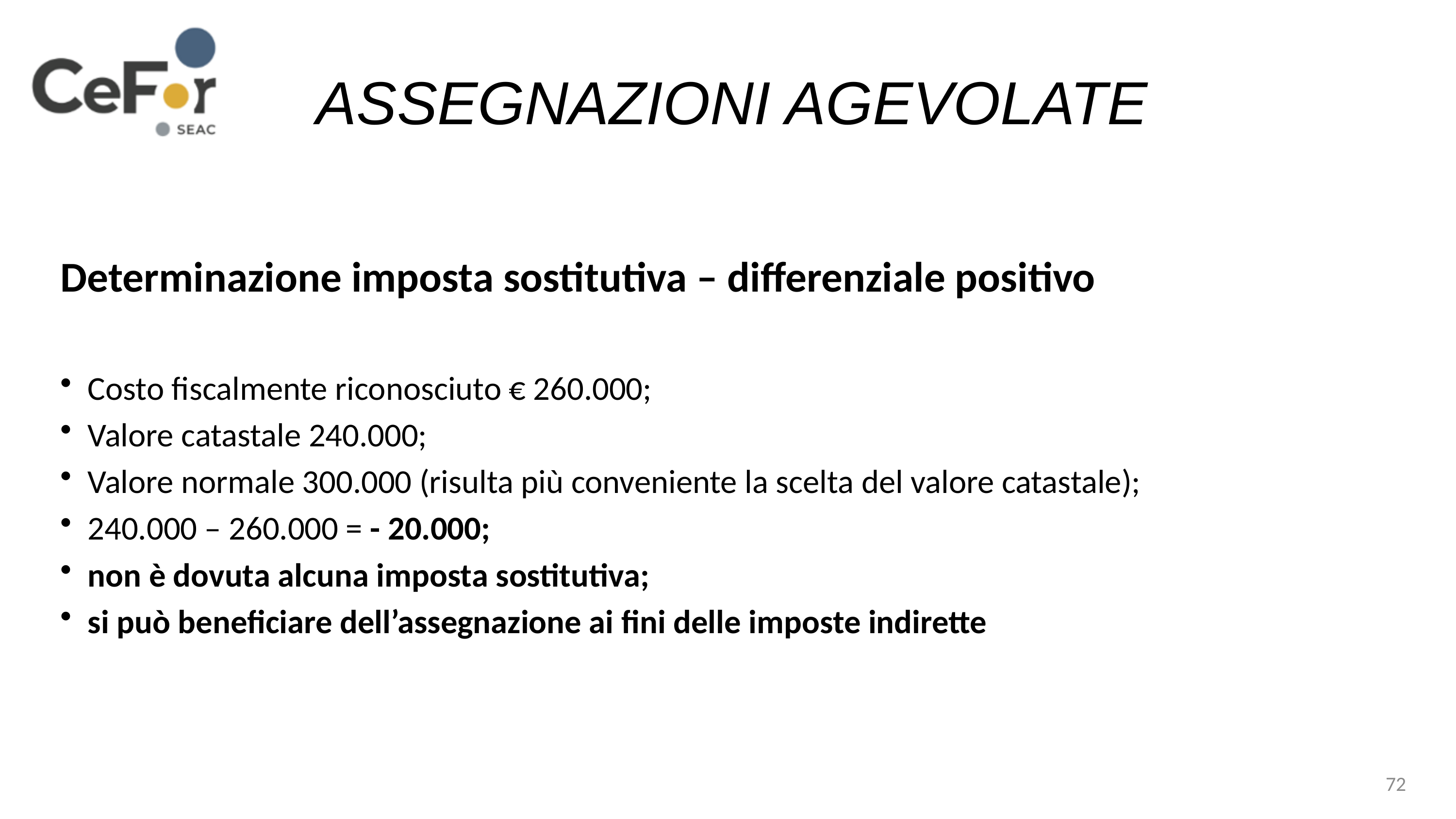

ASSEGNAZIONI AGEVOLATE
Determinazione imposta sostitutiva – differenziale positivo

Costo fiscalmente riconosciuto € 260.000;
Valore catastale 240.000;
Valore normale 300.000 (risulta più conveniente la scelta del valore catastale);
240.000 – 260.000 = - 20.000;
non è dovuta alcuna imposta sostitutiva;
si può beneficiare dell’assegnazione ai fini delle imposte indirette

72